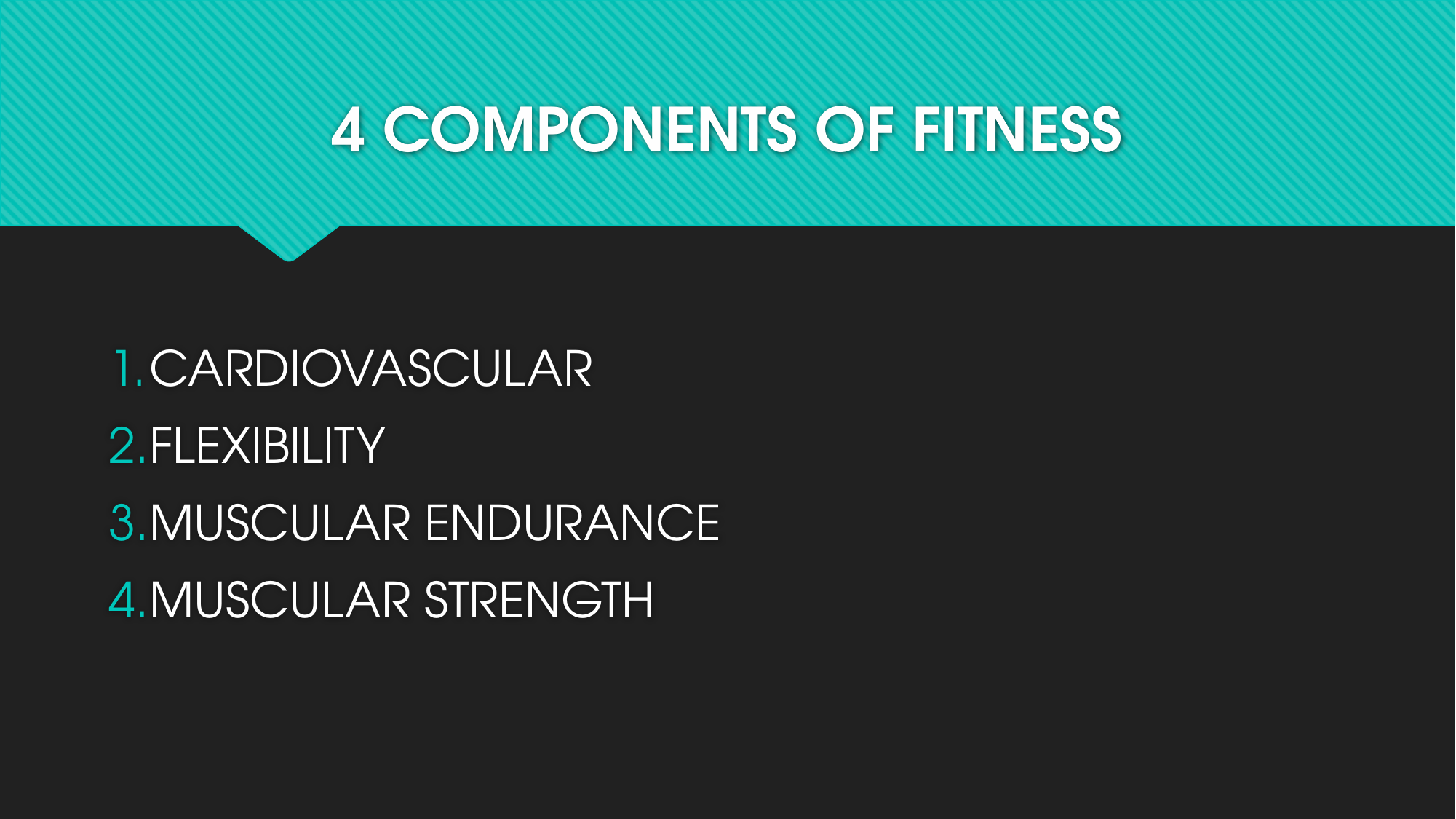

# 4 COMPONENTS OF FITNESS
CARDIOVASCULAR
FLEXIBILITY
MUSCULAR ENDURANCE
MUSCULAR STRENGTH